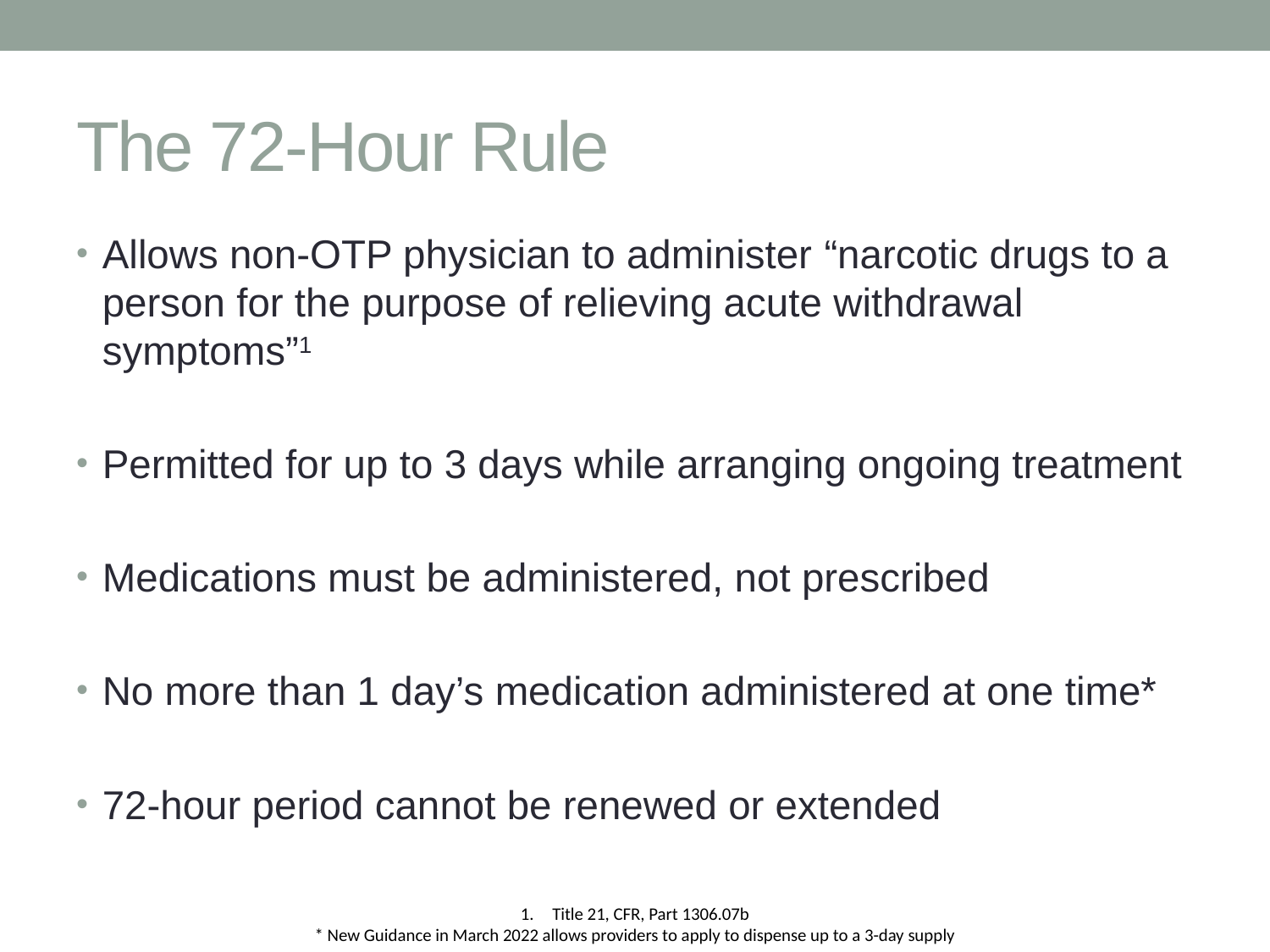

# The 72-Hour Rule
Allows non-OTP physician to administer “narcotic drugs to a person for the purpose of relieving acute withdrawal symptoms”1

Permitted for up to 3 days while arranging ongoing treatment

Medications must be administered, not prescribed

No more than 1 day’s medication administered at one time*

72-hour period cannot be renewed or extended

Title 21, CFR, Part 1306.07b
* New Guidance in March 2022 allows providers to apply to dispense up to a 3-day supply